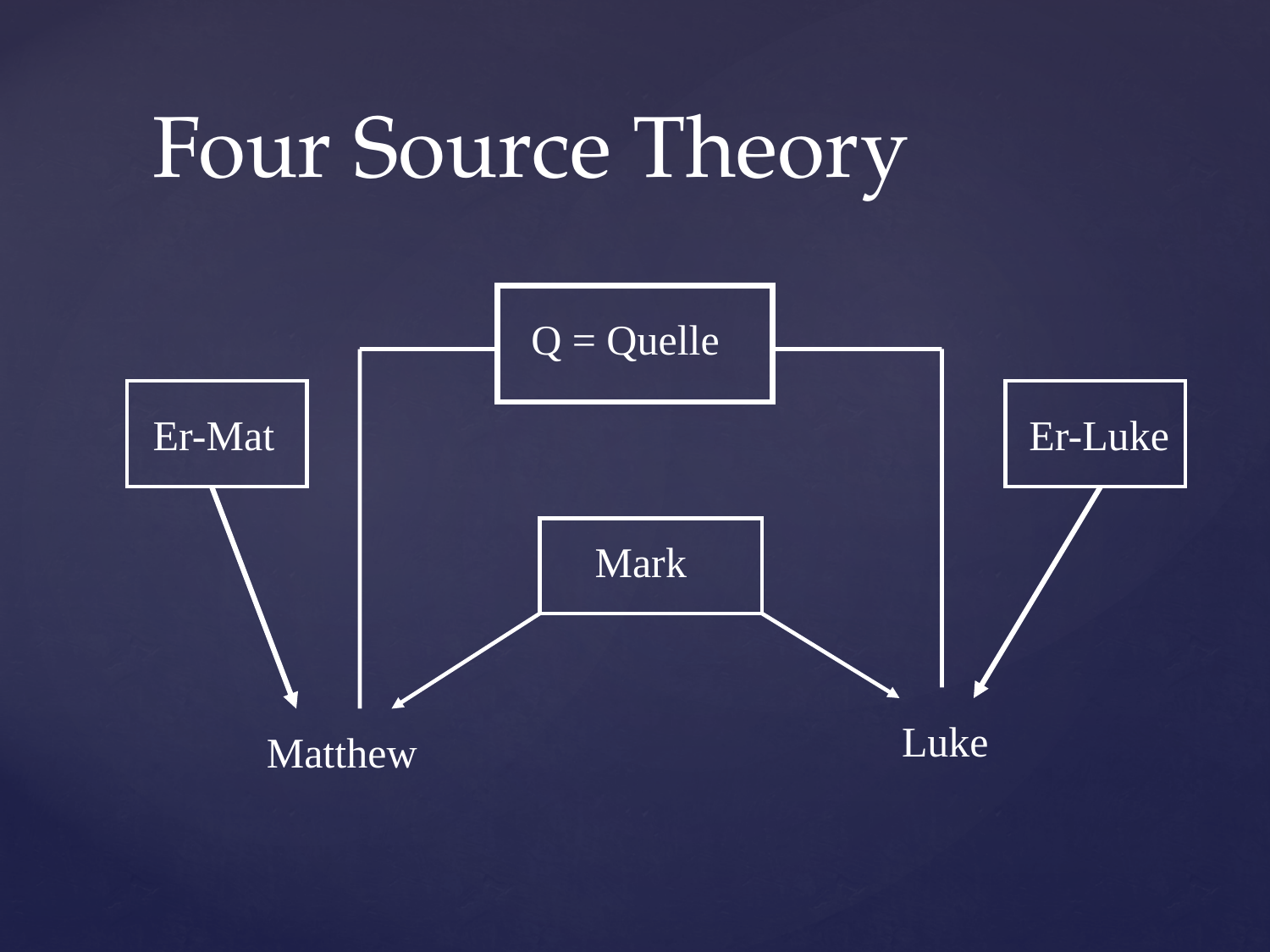

# Four Source Theory

Q = Quelle

Er-Mat
Er-Luke

Mark

Luke
Matthew